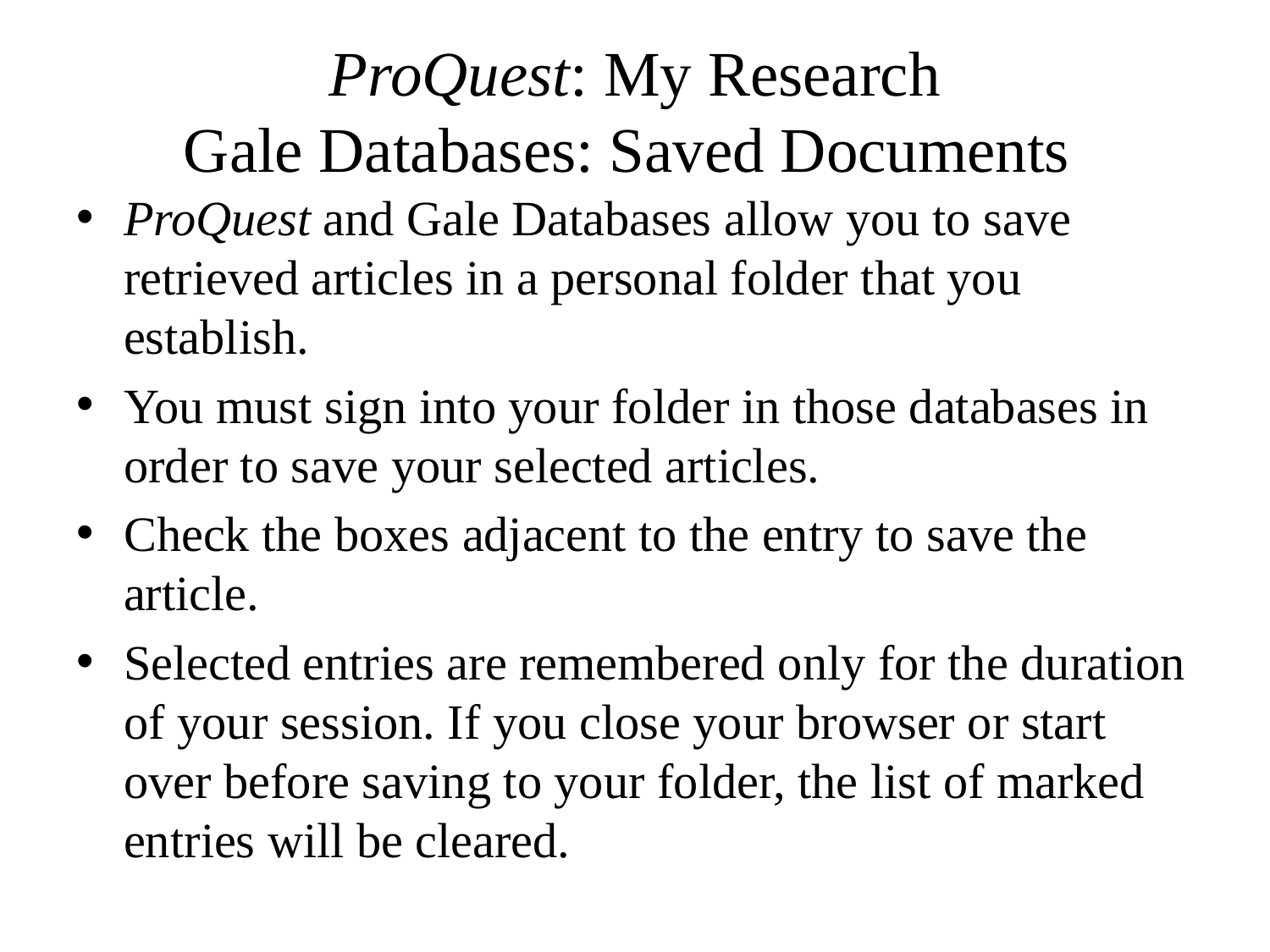

# ProQuest: My Research Gale Databases: Saved Documents
ProQuest and Gale Databases allow you to save retrieved articles in a personal folder that you establish.
You must sign into your folder in those databases in order to save your selected articles.
Check the boxes adjacent to the entry to save the article.
Selected entries are remembered only for the duration of your session. If you close your browser or start over before saving to your folder, the list of marked entries will be cleared.